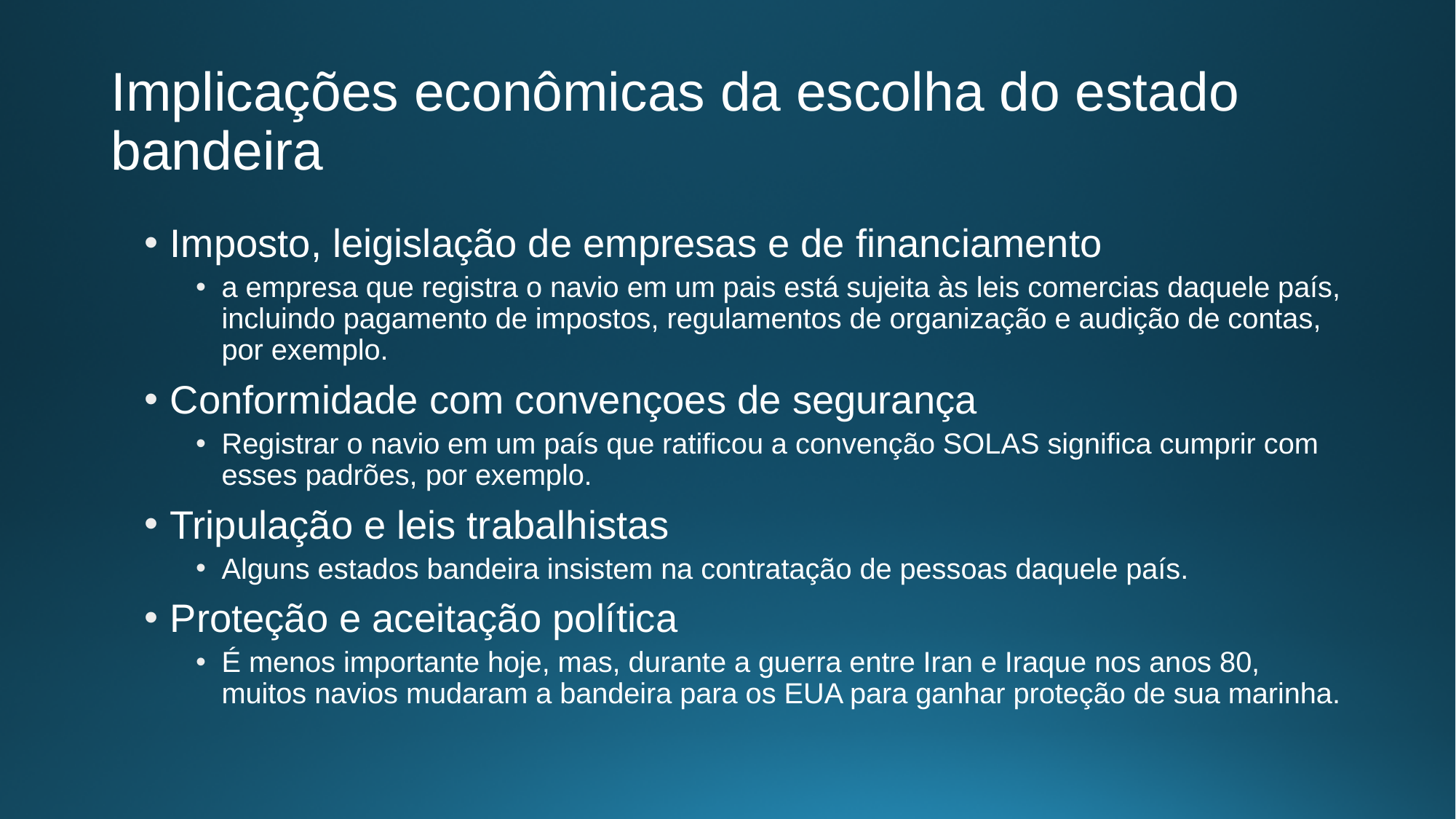

# Implicações econômicas da escolha do estado bandeira
Imposto, leigislação de empresas e de financiamento
a empresa que registra o navio em um pais está sujeita às leis comercias daquele país, incluindo pagamento de impostos, regulamentos de organização e audição de contas, por exemplo.
Conformidade com convençoes de segurança
Registrar o navio em um país que ratificou a convenção SOLAS significa cumprir com esses padrões, por exemplo.
Tripulação e leis trabalhistas
Alguns estados bandeira insistem na contratação de pessoas daquele país.
Proteção e aceitação política
É menos importante hoje, mas, durante a guerra entre Iran e Iraque nos anos 80, muitos navios mudaram a bandeira para os EUA para ganhar proteção de sua marinha.